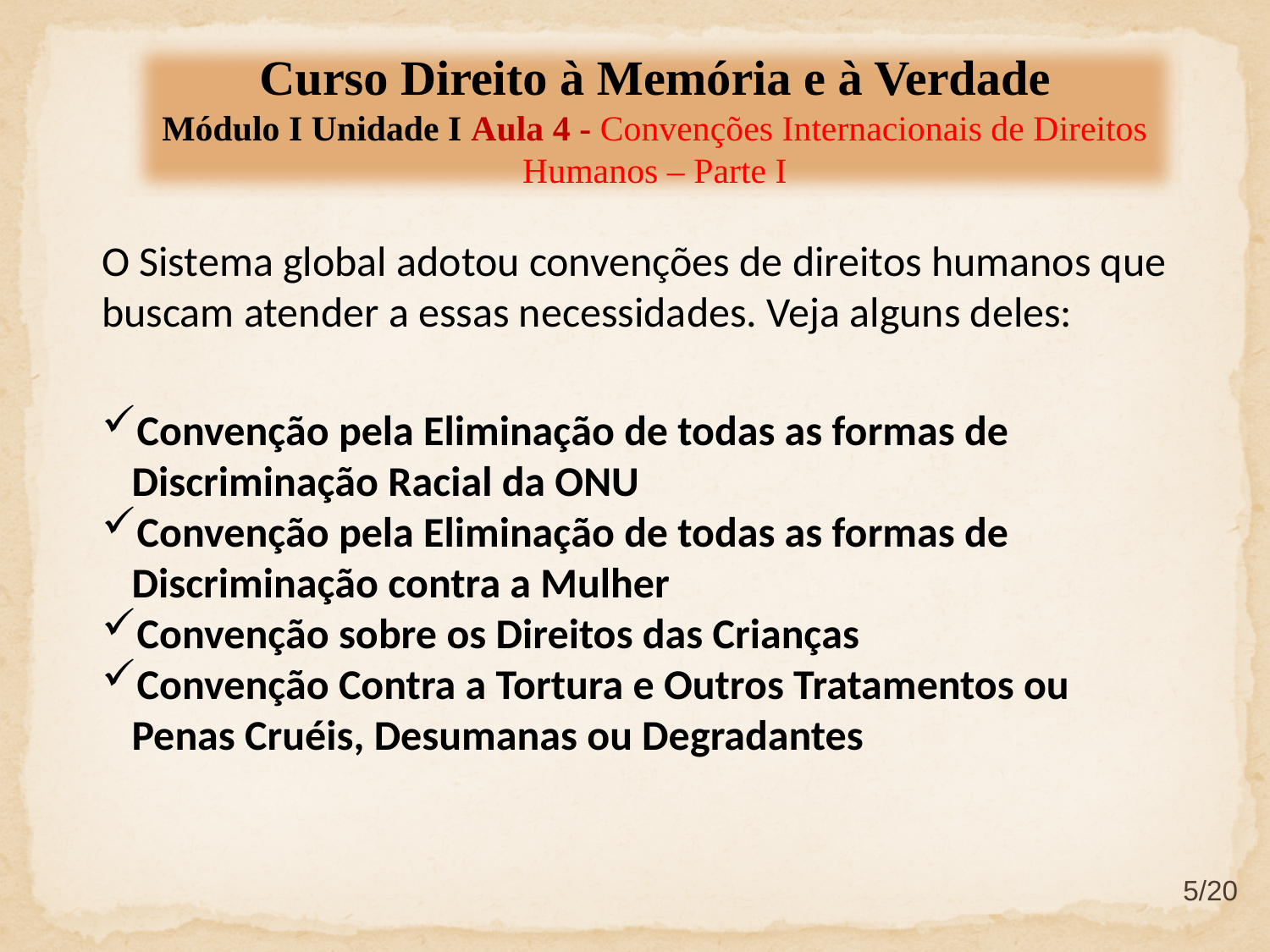

Curso Direito à Memória e à Verdade
Módulo I Unidade I Aula 4 - Convenções Internacionais de Direitos Humanos – Parte I
O Sistema global adotou convenções de direitos humanos que buscam atender a essas necessidades. Veja alguns deles:
Convenção pela Eliminação de todas as formas de Discriminação Racial da ONU
Convenção pela Eliminação de todas as formas de Discriminação contra a Mulher
Convenção sobre os Direitos das Crianças
Convenção Contra a Tortura e Outros Tratamentos ou Penas Cruéis, Desumanas ou Degradantes
5/20